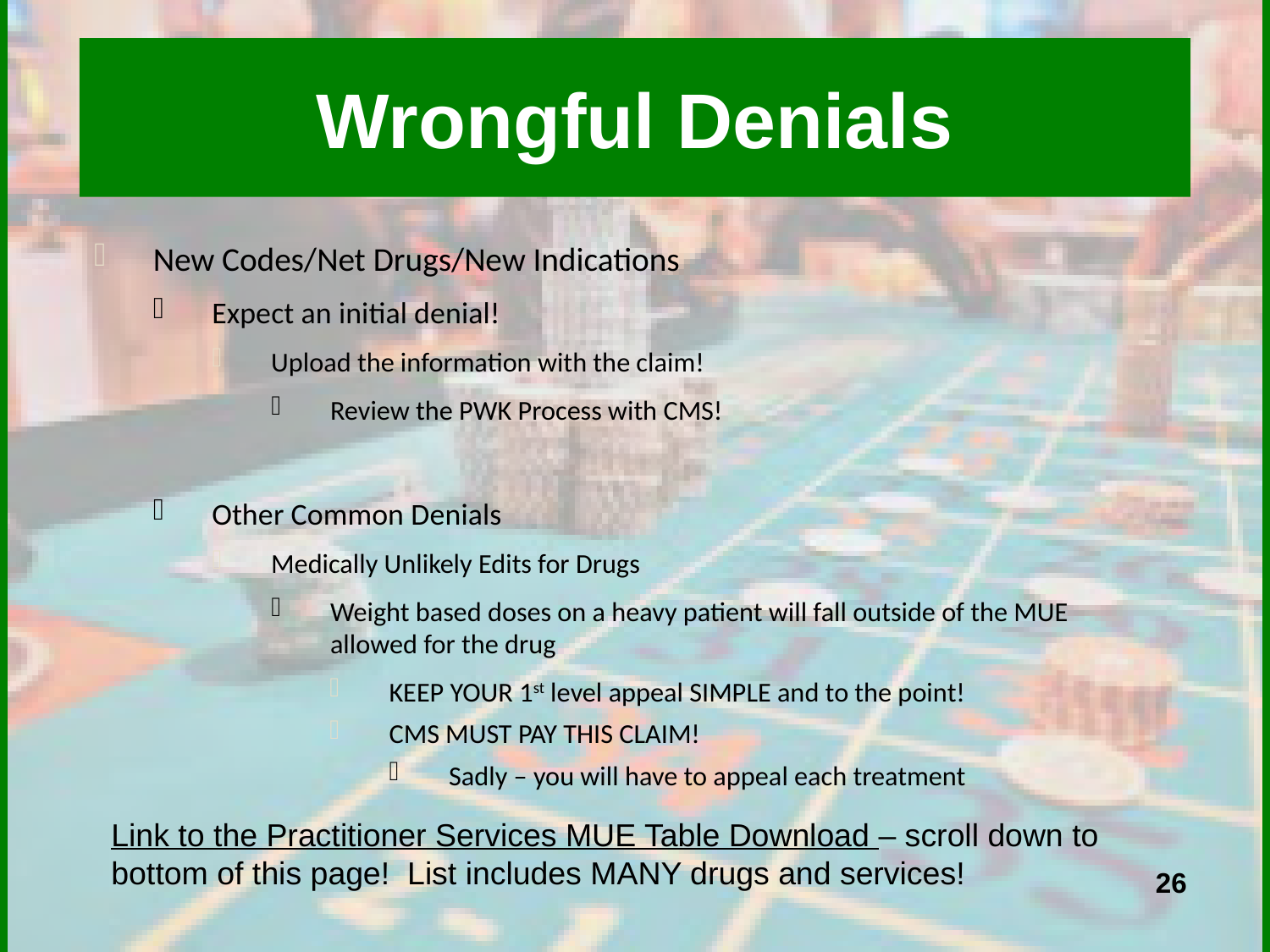

# Wrongful Denials
New Codes/Net Drugs/New Indications
Expect an initial denial!
Upload the information with the claim!
Review the PWK Process with CMS!

Other Common Denials
Medically Unlikely Edits for Drugs
Weight based doses on a heavy patient will fall outside of the MUE allowed for the drug
KEEP YOUR 1st level appeal SIMPLE and to the point!
CMS MUST PAY THIS CLAIM!
Sadly – you will have to appeal each treatment

Link to the Practitioner Services MUE Table Download – scroll down to bottom of this page!  List includes MANY drugs and services!
26